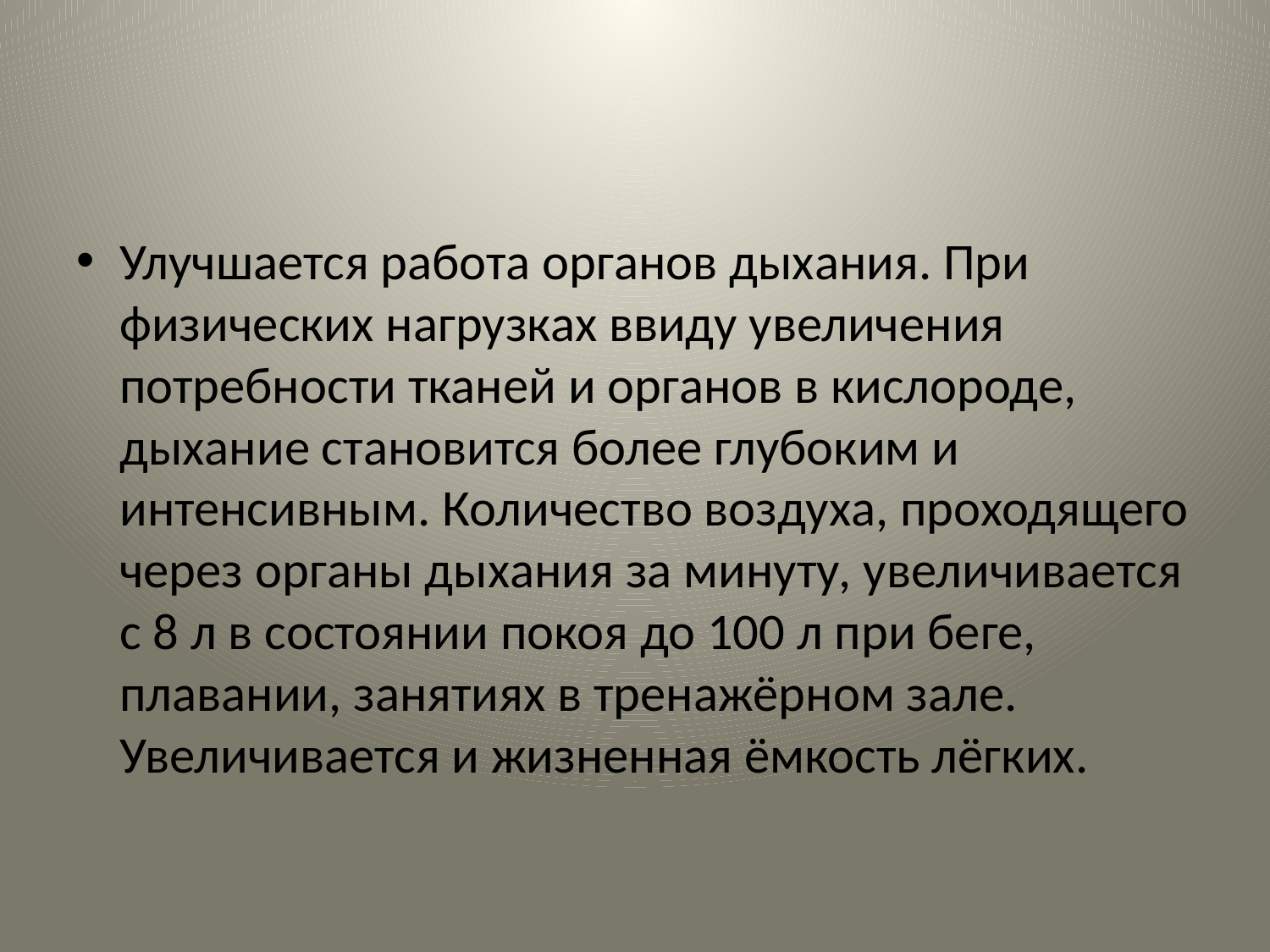

Улучшается работа органов дыхания. При физических нагрузках ввиду увеличения потребности тканей и органов в кислороде, дыхание становится более глубоким и интенсивным. Количество воздуха, проходящего через органы дыхания за минуту, увеличивается с 8 л в состоянии покоя до 100 л при беге, плавании, занятиях в тренажёрном зале. Увеличивается и жизненная ёмкость лёгких.